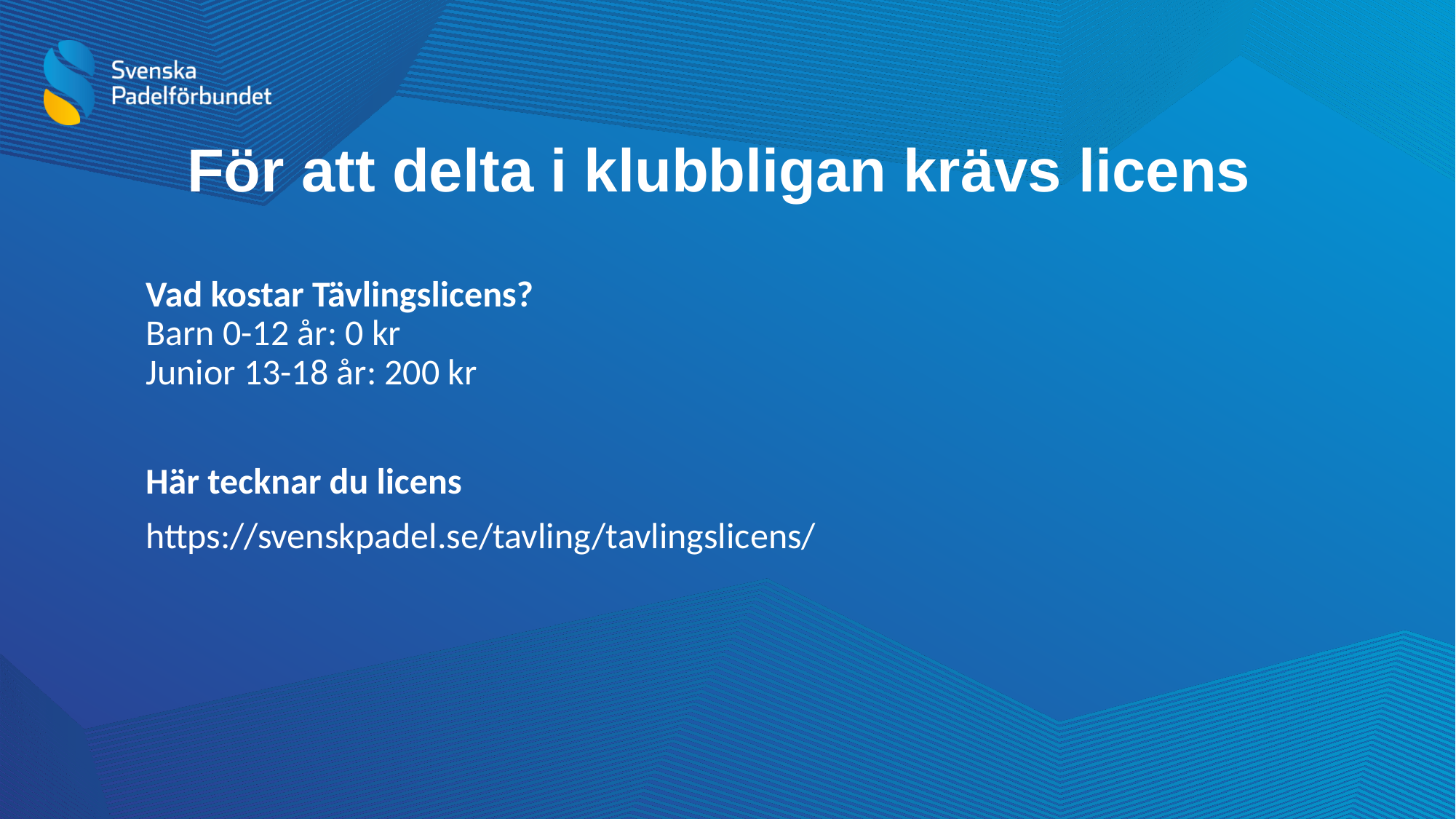

# För att delta i klubbligan krävs licens
Vad kostar Tävlingslicens?
Barn 0-12 år: 0 kr
Junior 13-18 år: 200 kr

Här tecknar du licens
https://svenskpadel.se/tavling/tavlingslicens/